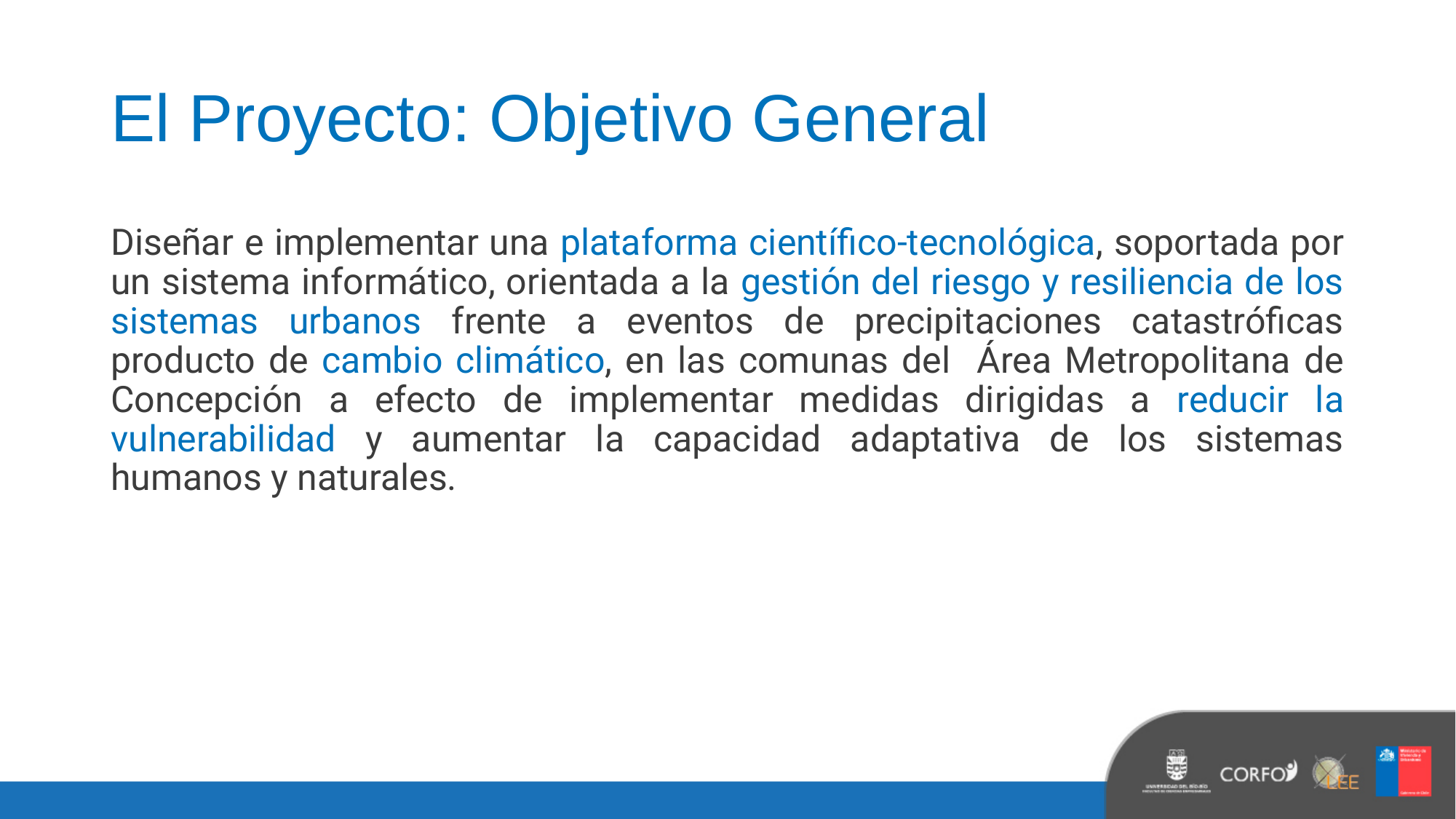

# El Proyecto: Objetivo General
Diseñar e implementar una plataforma científico-tecnológica, soportada por un sistema informático, orientada a la gestión del riesgo y resiliencia de los sistemas urbanos frente a eventos de precipitaciones catastróficas producto de cambio climático, en las comunas del  Área Metropolitana de Concepción a efecto de implementar medidas dirigidas a reducir la vulnerabilidad y aumentar la capacidad adaptativa de los sistemas humanos y naturales.